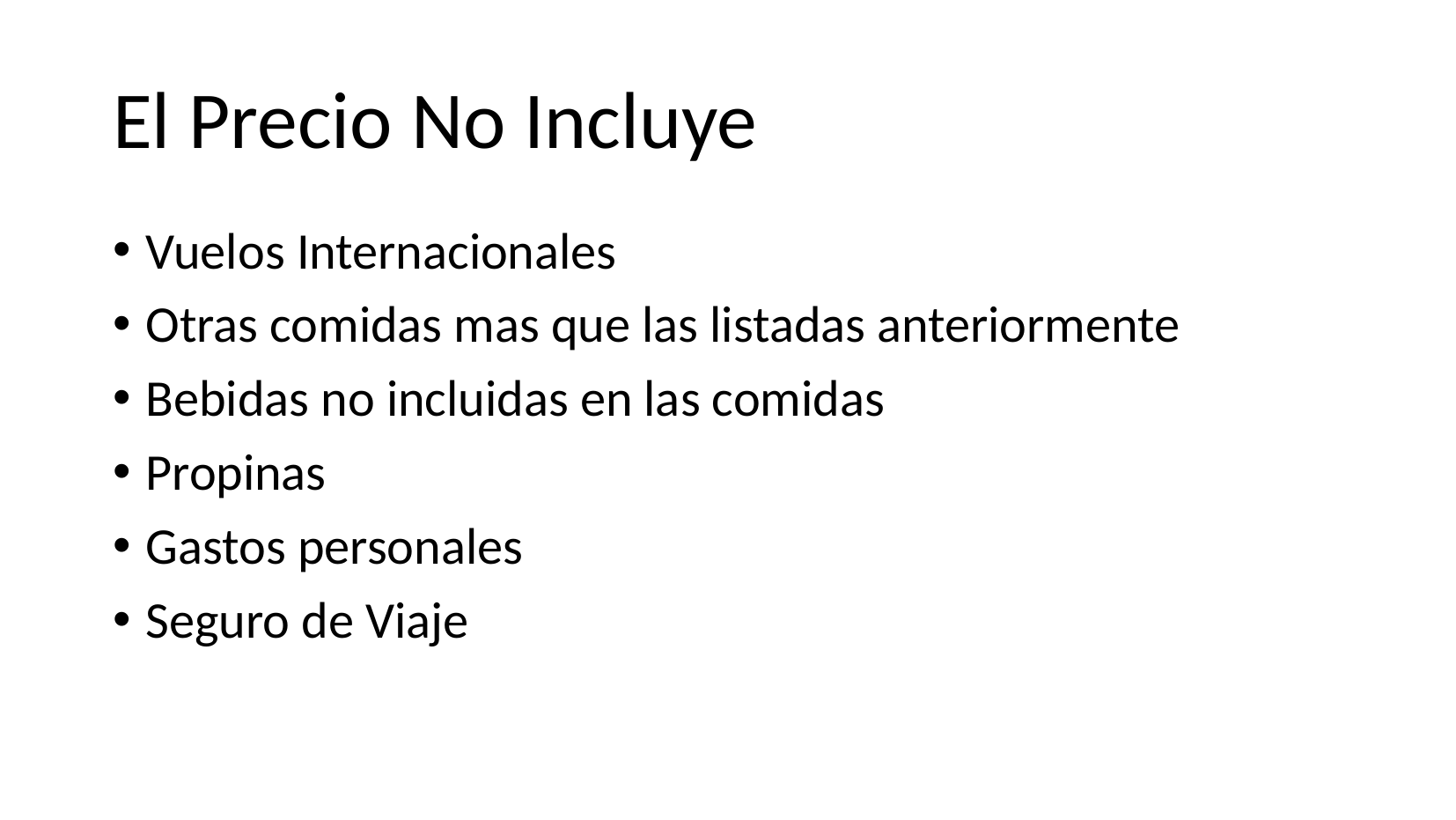

# El Precio No Incluye
Vuelos Internacionales
Otras comidas mas que las listadas anteriormente
Bebidas no incluidas en las comidas
Propinas
Gastos personales
Seguro de Viaje